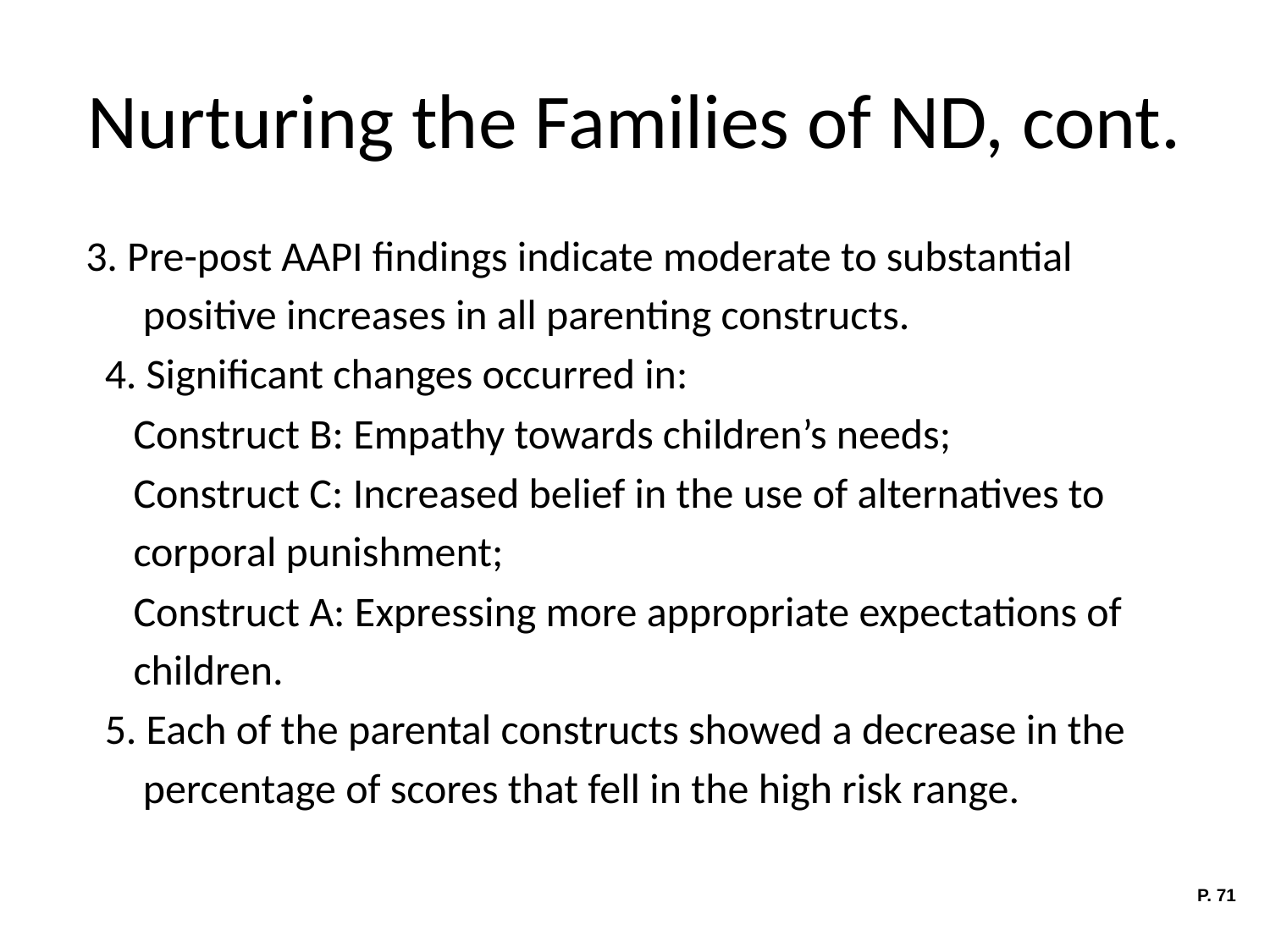

# Nurturing the Families of ND, cont.
 3. Pre-post AAPI findings indicate moderate to substantial
       positive increases in all parenting constructs.
   4. Significant changes occurred in:
      Construct B: Empathy towards children’s needs;
      Construct C: Increased belief in the use of alternatives to
      corporal punishment;
      Construct A: Expressing more appropriate expectations of
      children.
   5. Each of the parental constructs showed a decrease in the
       percentage of scores that fell in the high risk range.
P. 71